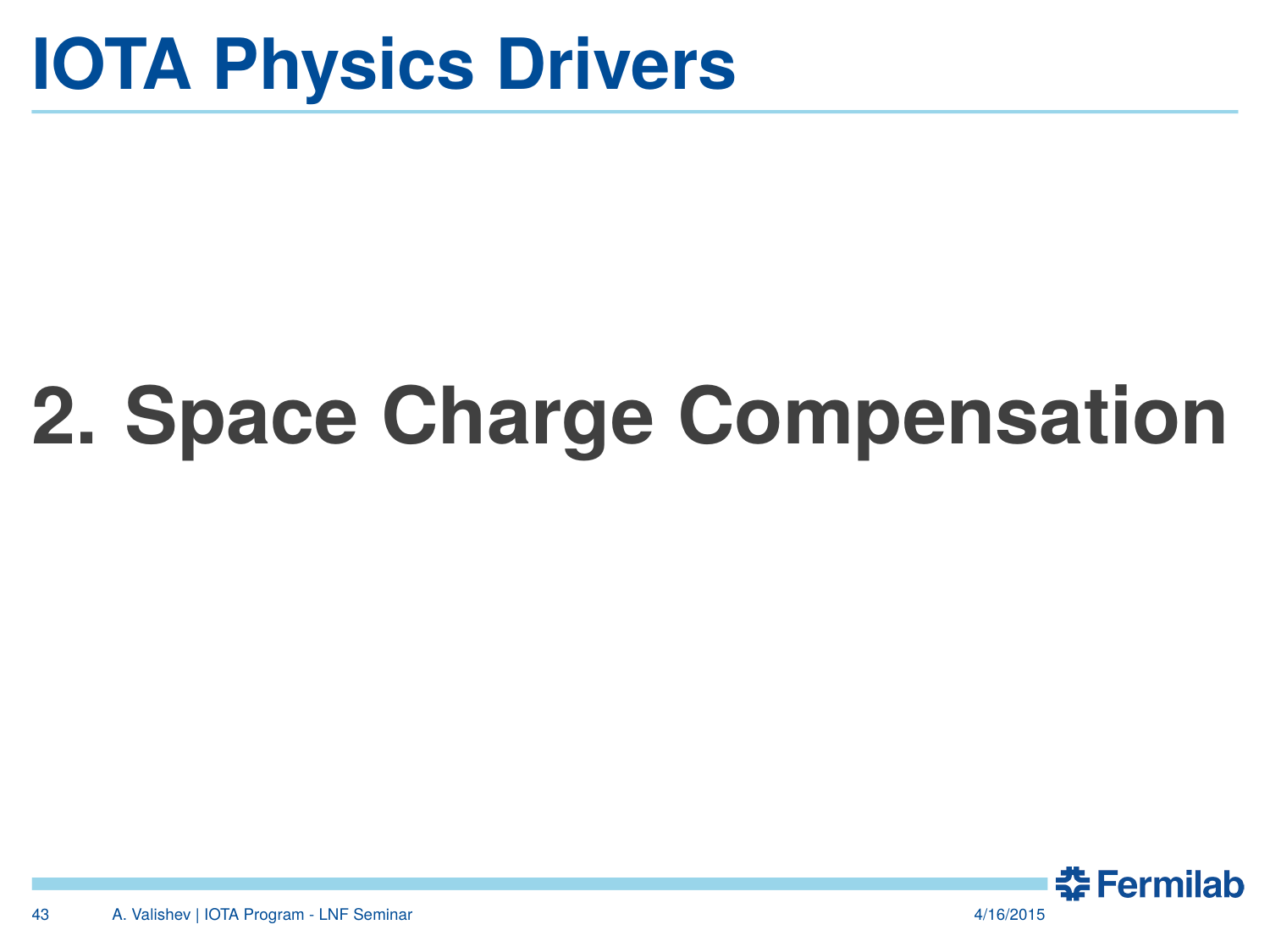

# IOTA Physics Drivers

 Space Charge Compensation
43
A. Valishev | IOTA Program - LNF Seminar
4/16/2015